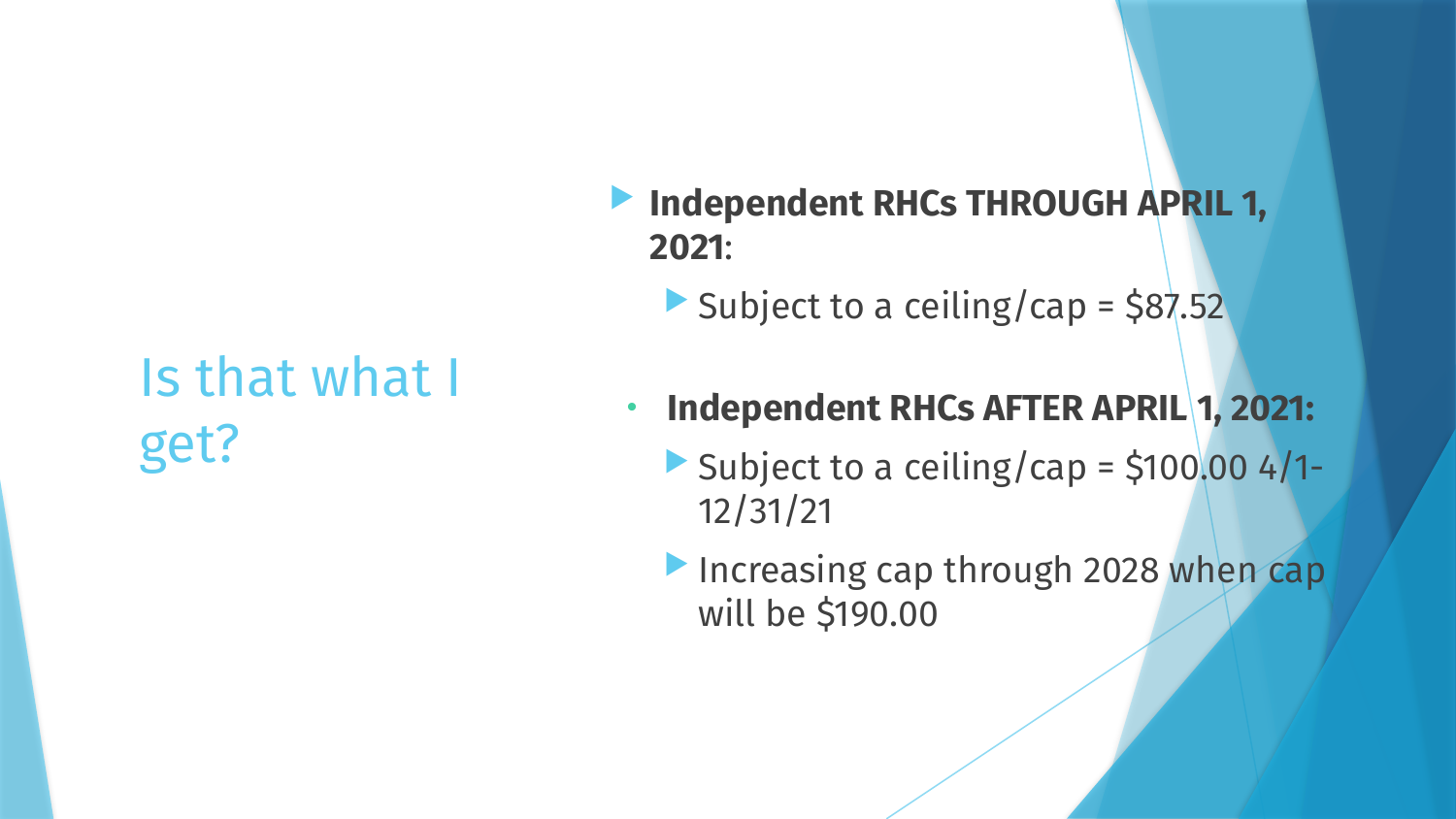

# Is that what I get?
Independent RHCs THROUGH APRIL 1, 2021:
Subject to a ceiling/cap = $87.52
Independent RHCs AFTER APRIL 1, 2021:
Subject to a ceiling/cap = $100.00 4/1-12/31/21
Increasing cap through 2028 when cap will be $190.00